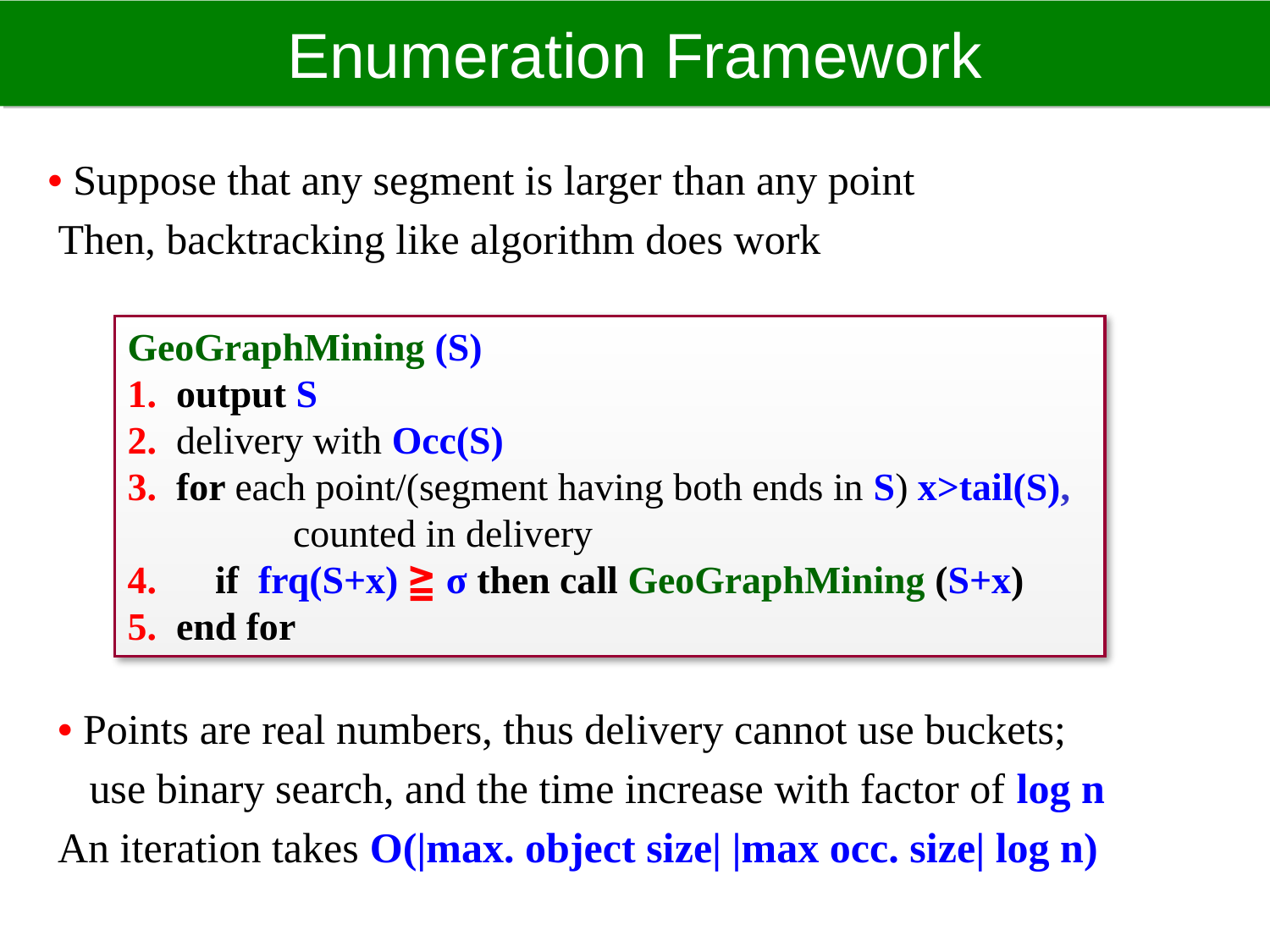

# Enumeration Framework
• Suppose that any segment is larger than any point
 Then, backtracking like algorithm does work
GeoGraphMining (S)
1.  output S
2.  delivery with Occ(S)
3.  for each point/(segment having both ends in S) x>tail(S),
                 counted in delivery
4.      if  frq(S+x) ≧ σ then call GeoGraphMining (S+x)
5.  end for
• Points are real numbers, thus delivery cannot use buckets;
   use binary search, and the time increase with factor of log n
An iteration takes O(|max. object size| |max occ. size| log n)